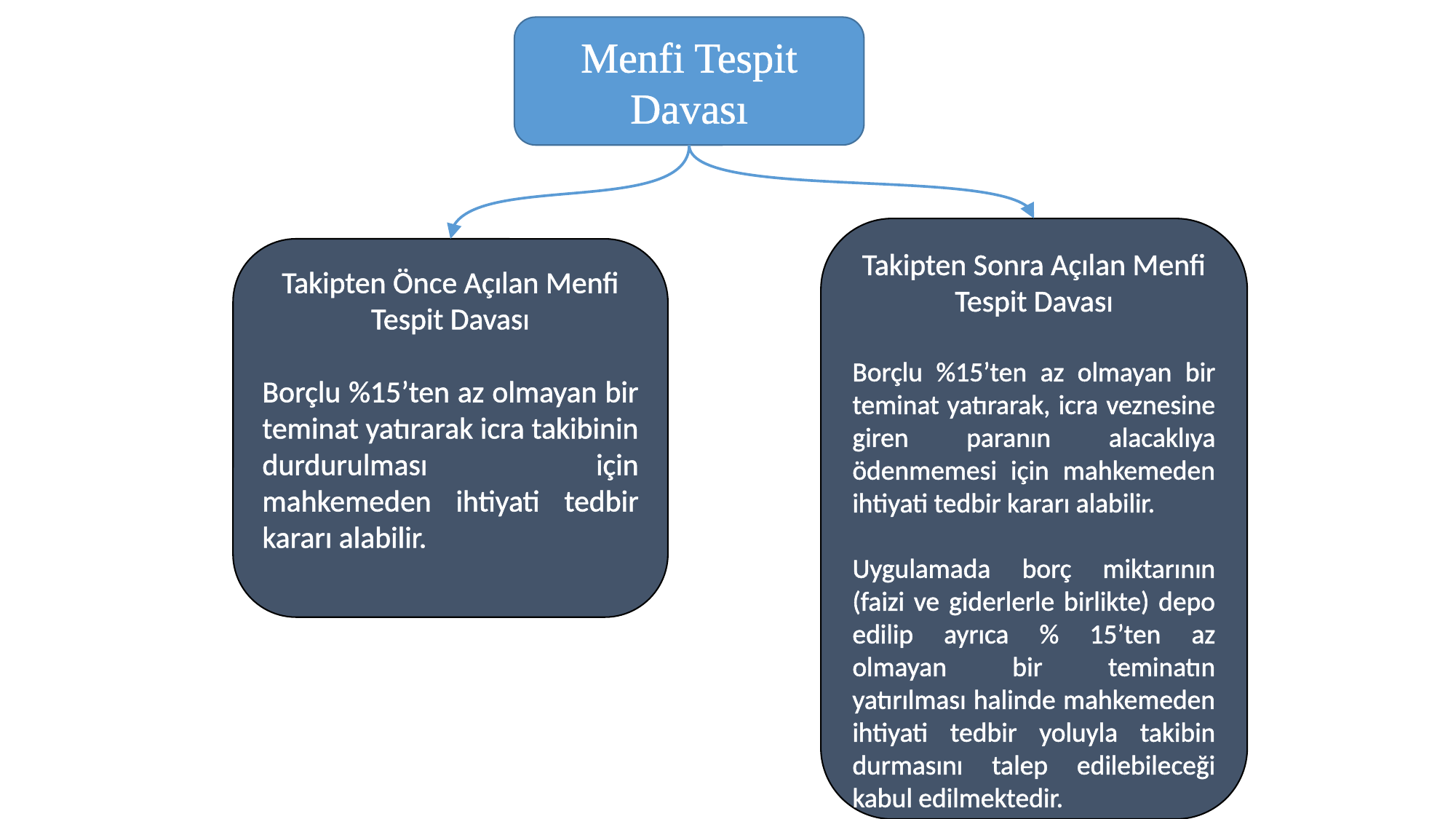

Menfi Tespit Davası
Takipten Sonra Açılan Menfi Tespit Davası

Borçlu %15’ten az olmayan bir teminat yatırarak, icra veznesine giren paranın alacaklıya ödenmemesi için mahkemeden ihtiyati tedbir kararı alabilir.

Uygulamada borç miktarının (faizi ve giderlerle birlikte) depo edilip ayrıca % 15’ten az olmayan bir teminatın yatırılması halinde mahkemeden ihtiyati tedbir yoluyla takibin durmasını talep edilebileceği kabul edilmektedir.

Takipten Önce Açılan Menfi Tespit Davası

Borçlu %15’ten az olmayan bir teminat yatırarak icra takibinin durdurulması için mahkemeden ihtiyati tedbir kararı alabilir.